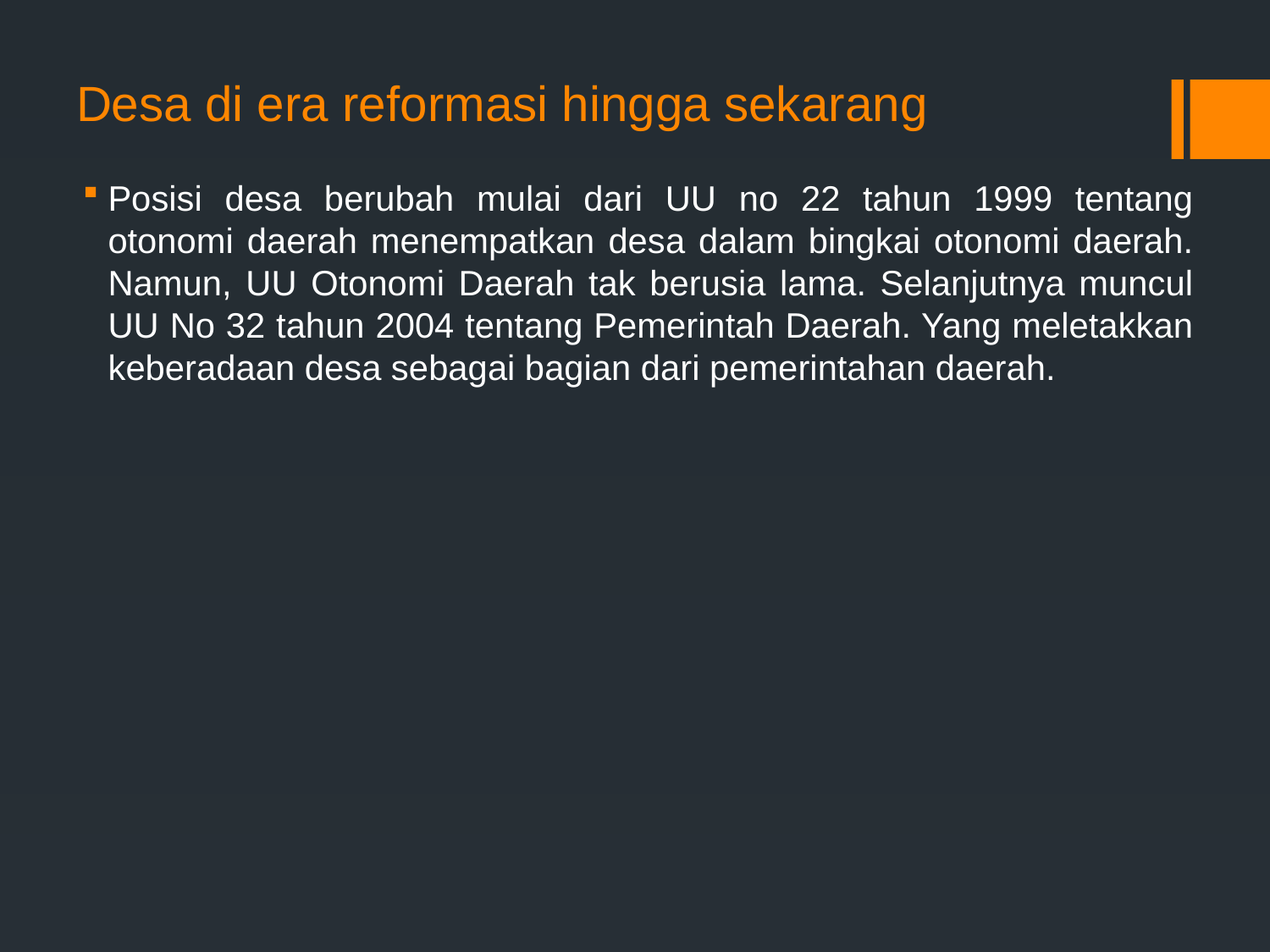

# Desa di era reformasi hingga sekarang
Posisi desa berubah mulai dari UU no 22 tahun 1999 tentang otonomi daerah menempatkan desa dalam bingkai otonomi daerah. Namun, UU Otonomi Daerah tak berusia lama. Selanjutnya muncul UU No 32 tahun 2004 tentang Pemerintah Daerah. Yang meletakkan keberadaan desa sebagai bagian dari pemerintahan daerah.